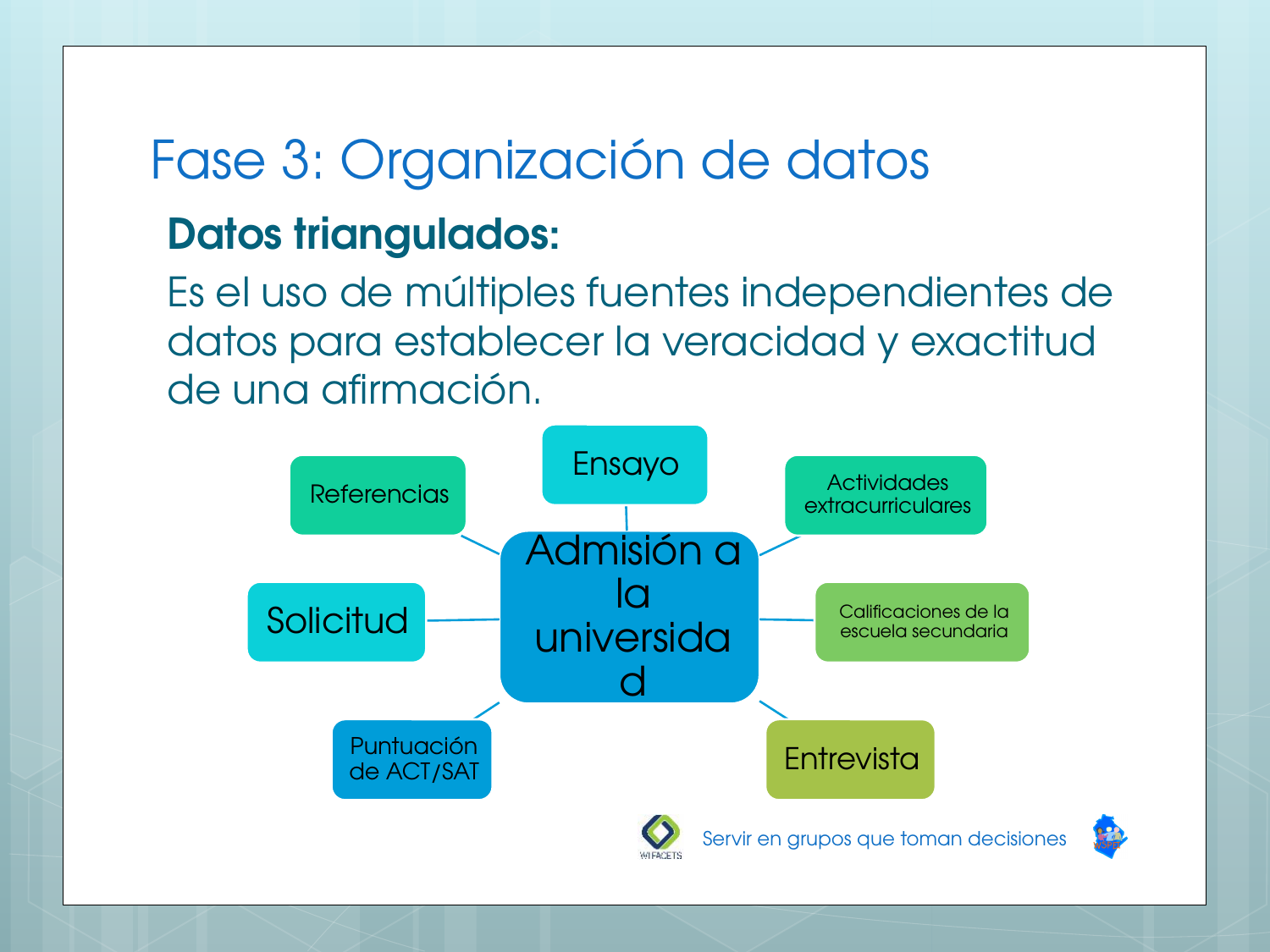

# Fase 3: Organización de datos
Datos triangulados:
Es el uso de múltiples fuentes independientes de datos para establecer la veracidad y exactitud de una afirmación.
Admisión a la universidad
Ensayo
Actividades extracurriculares
Calificaciones de la escuela secundaria
Entrevista
Puntuación de ACT/SAT
Solicitud
Referencias
Servir en grupos que toman decisiones